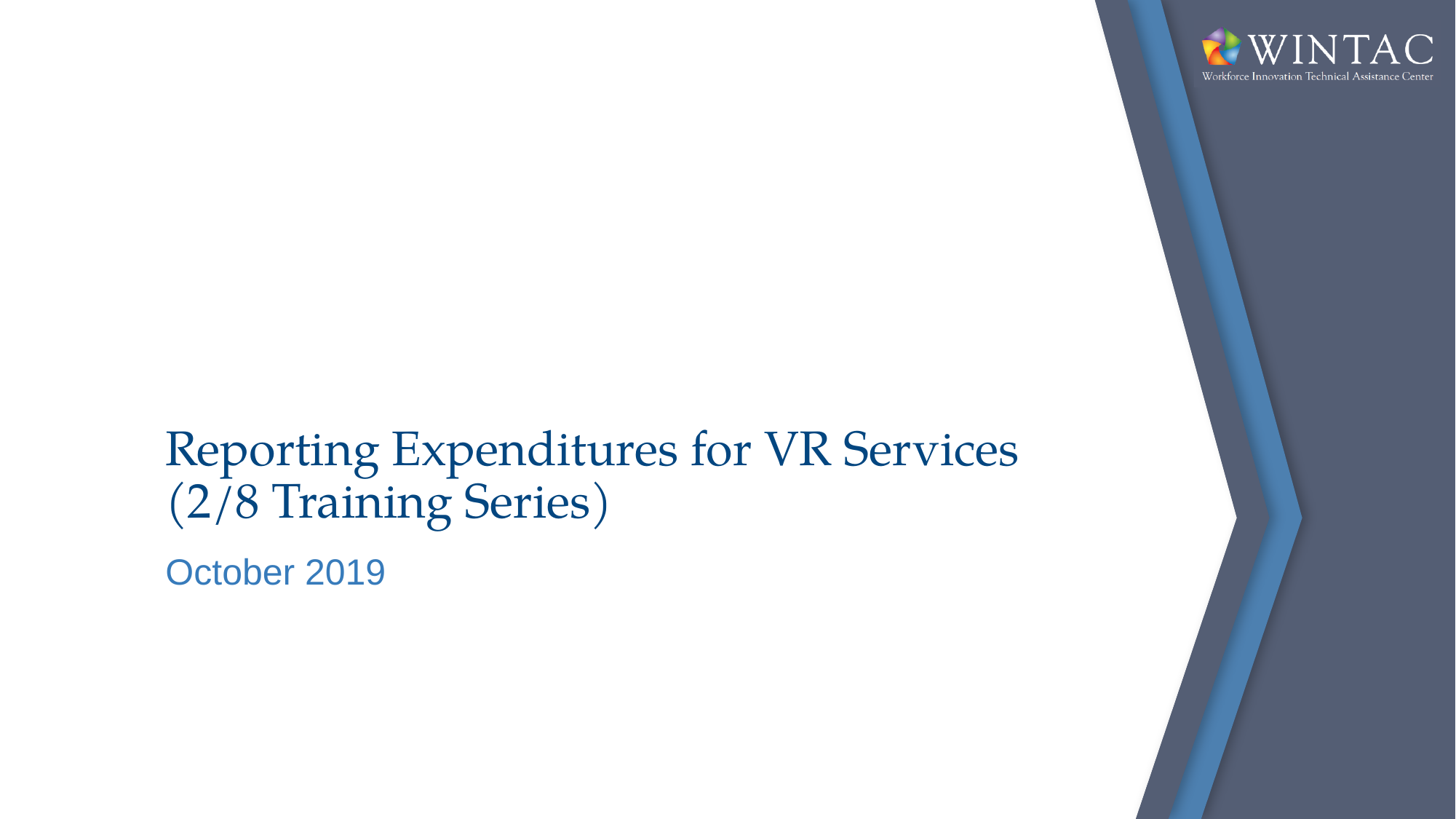

# Reporting Expenditures for VR Services (2/8 Training Series)
October 2019